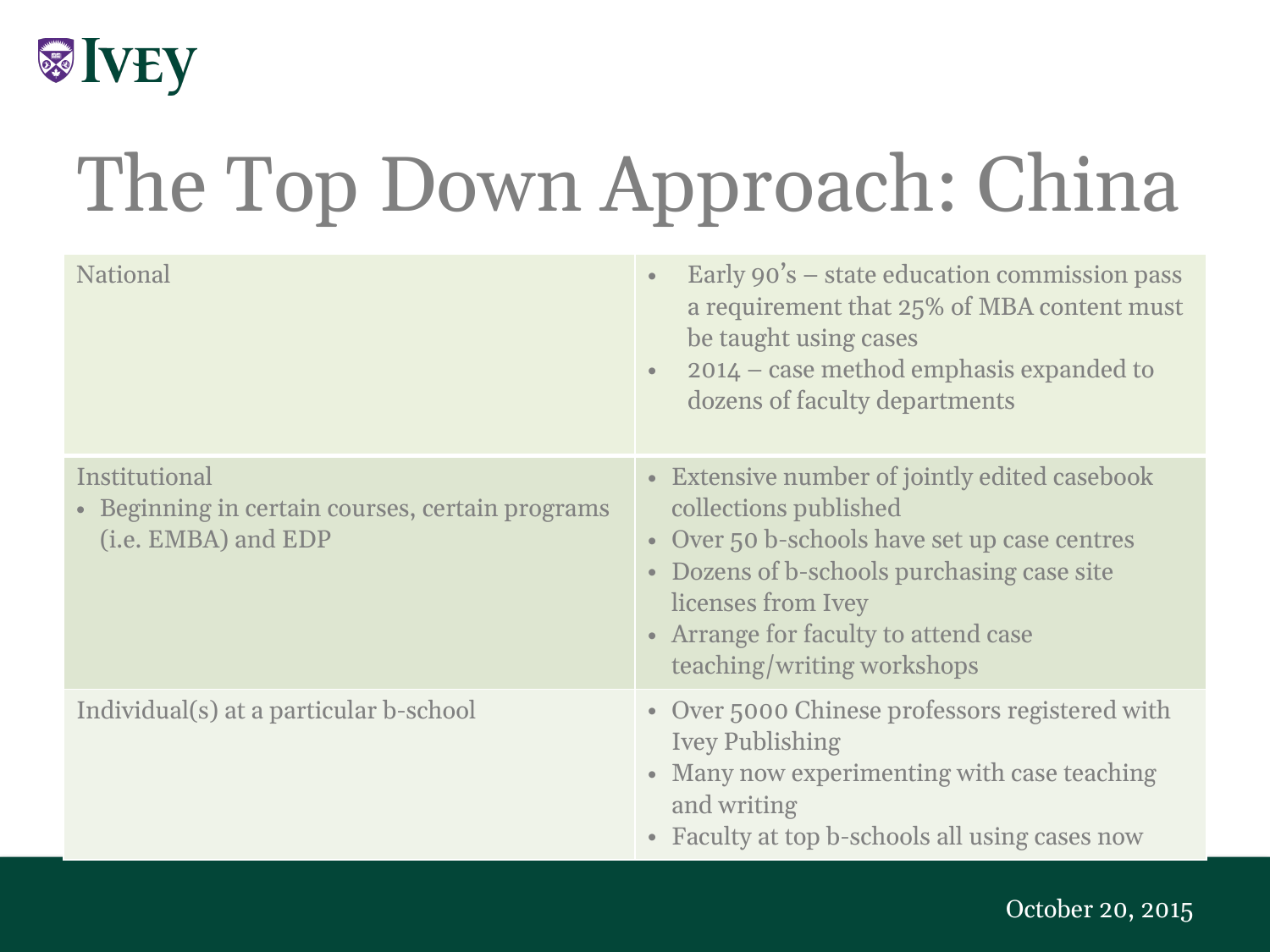

# The Top Down Approach: China
| National | Early 90’s – state education commission pass a requirement that 25% of MBA content must be taught using cases 2014 – case method emphasis expanded to dozens of faculty departments |
| --- | --- |
| Institutional Beginning in certain courses, certain programs (i.e. EMBA) and EDP | Extensive number of jointly edited casebook collections published Over 50 b-schools have set up case centres Dozens of b-schools purchasing case site licenses from Ivey Arrange for faculty to attend case teaching/writing workshops |
| Individual(s) at a particular b-school | Over 5000 Chinese professors registered with Ivey Publishing Many now experimenting with case teaching and writing Faculty at top b-schools all using cases now |
October 20, 2015